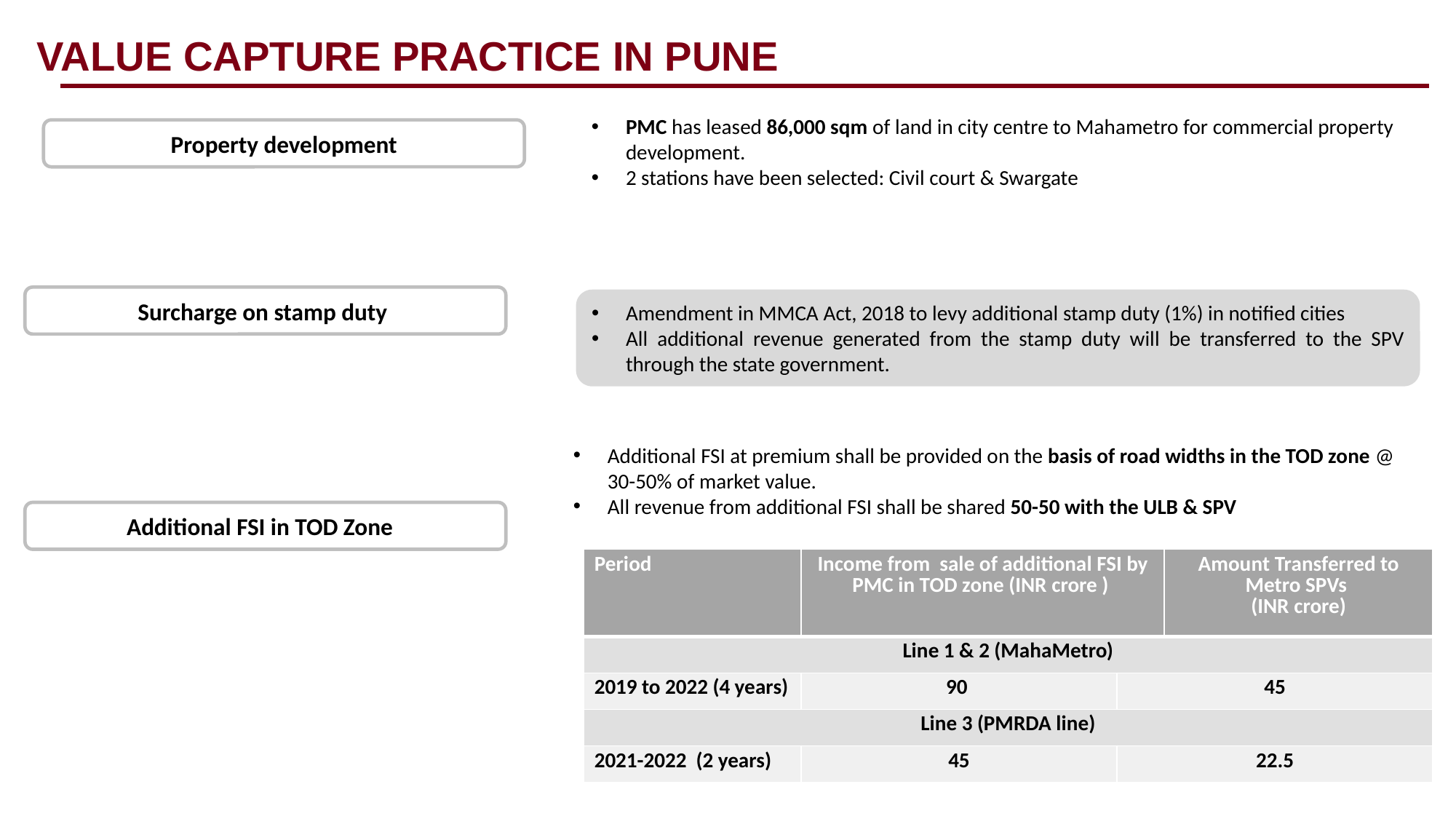

VALUE CAPTURE PRACTICE IN PUNE
PMC has leased 86,000 sqm of land in city centre to Mahametro for commercial property development.
2 stations have been selected: Civil court & Swargate
Property development
Surcharge on stamp duty
Amendment in MMCA Act, 2018 to levy additional stamp duty (1%) in notified cities
All additional revenue generated from the stamp duty will be transferred to the SPV through the state government.
Additional FSI at premium shall be provided on the basis of road widths in the TOD zone @ 30-50% of market value.
All revenue from additional FSI shall be shared 50-50 with the ULB & SPV
Additional FSI in TOD Zone
| Period | Income from sale of additional FSI by PMC in TOD zone (INR crore ) | Amount Transferred to Metro SPVs (INR crore) | Amount Transferred to Metro SPVs (INR crore) |
| --- | --- | --- | --- |
| Line 1 & 2 (MahaMetro) | Line 1 & 2 (MahaMetro) |  |  |
| 2019 to 2022 (4 years) | 90 | 45 |  |
| Line 3 (PMRDA line) | Line 3 (PMRDA line) |  |  |
| 2021-2022 (2 years) | 45 | 22.5 |  |